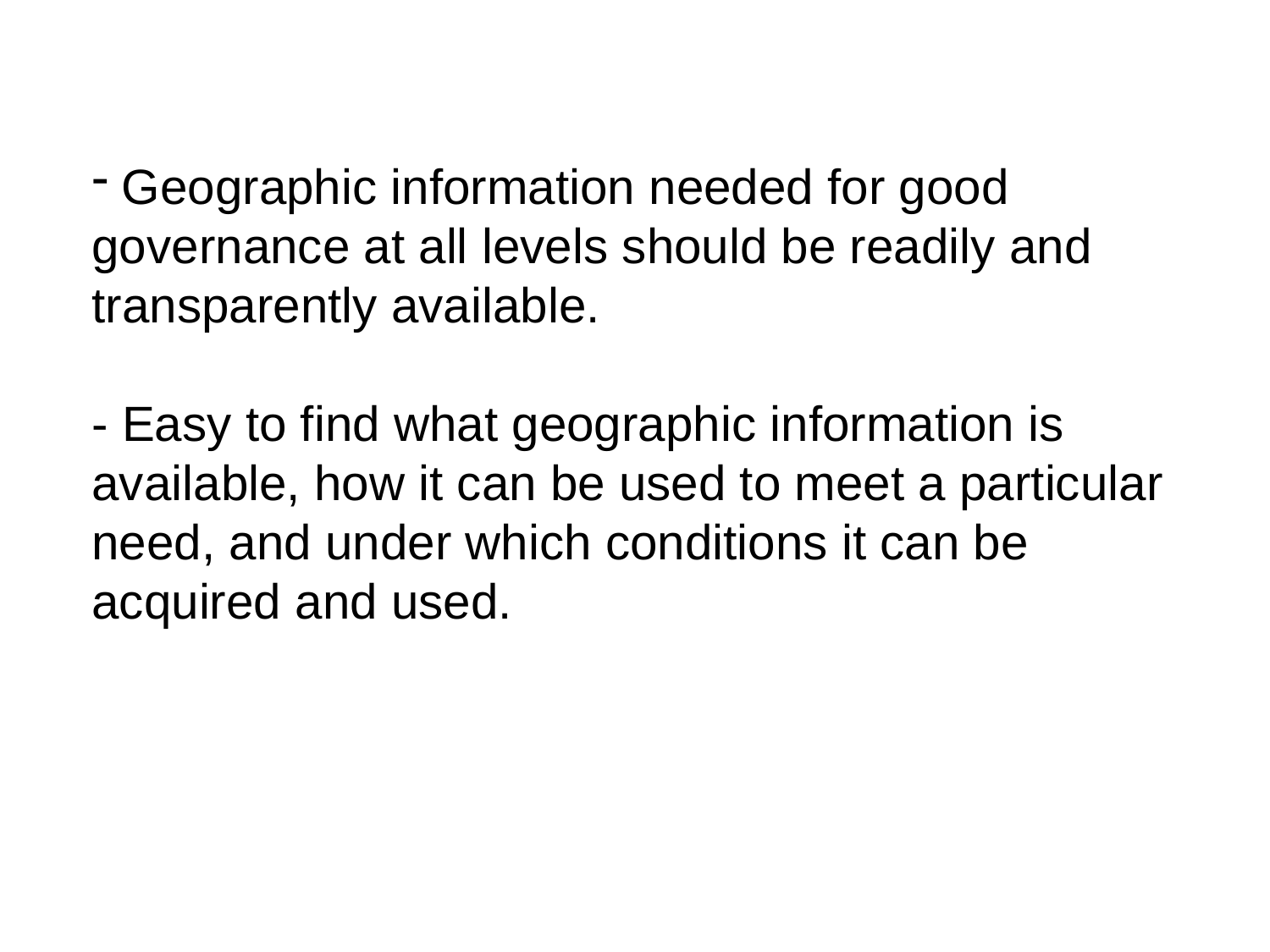

Geographic information needed for good governance at all levels should be readily and transparently available.

- Easy to find what geographic information is available, how it can be used to meet a particular need, and under which conditions it can be acquired and used.